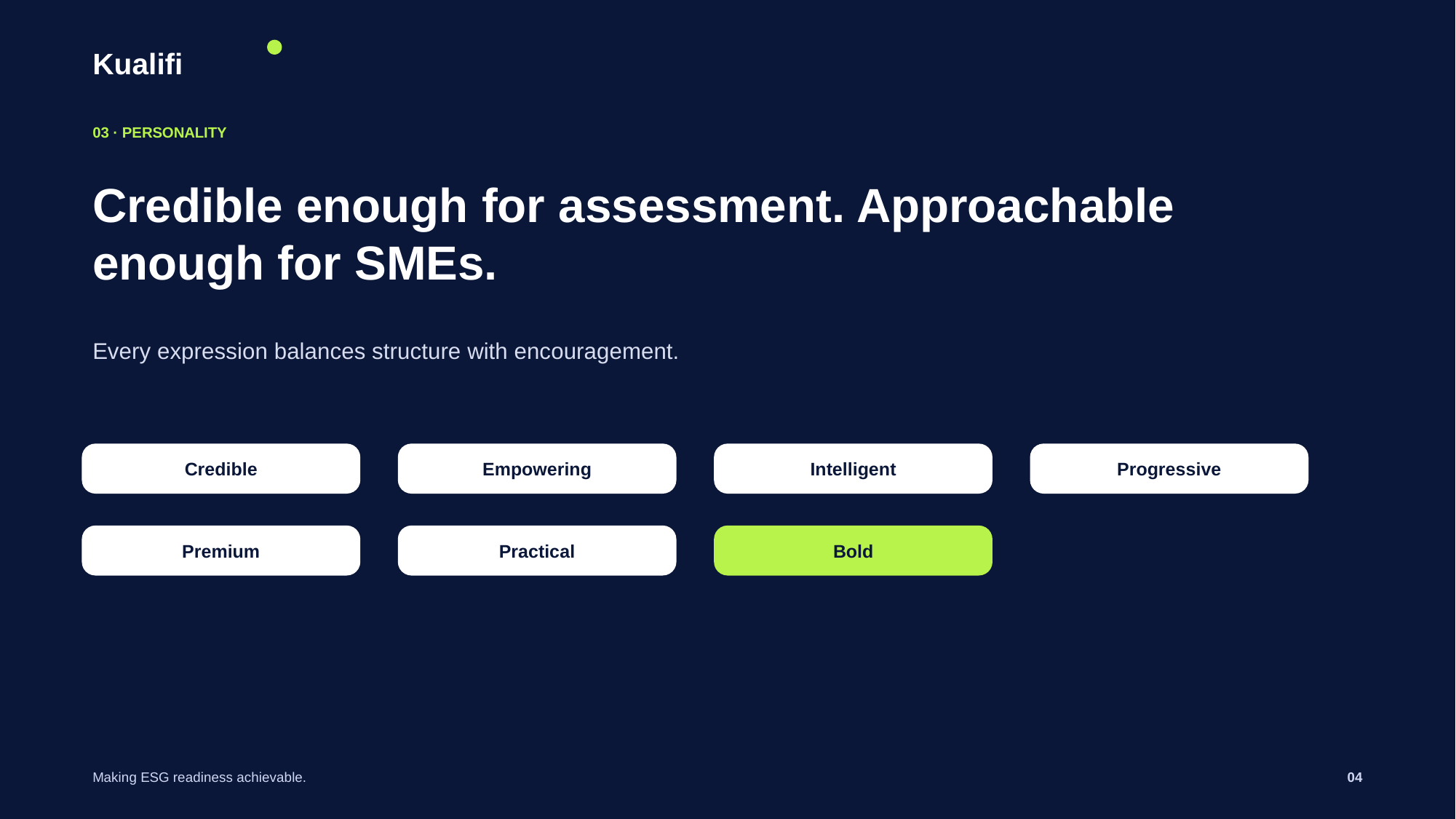

Kualifi

03 · PERSONALITY
Credible enough for assessment. Approachable enough for SMEs.
Every expression balances structure with encouragement.

Credible
Empowering
Intelligent
Progressive

Premium
Practical
Bold
Making ESG readiness achievable.
04